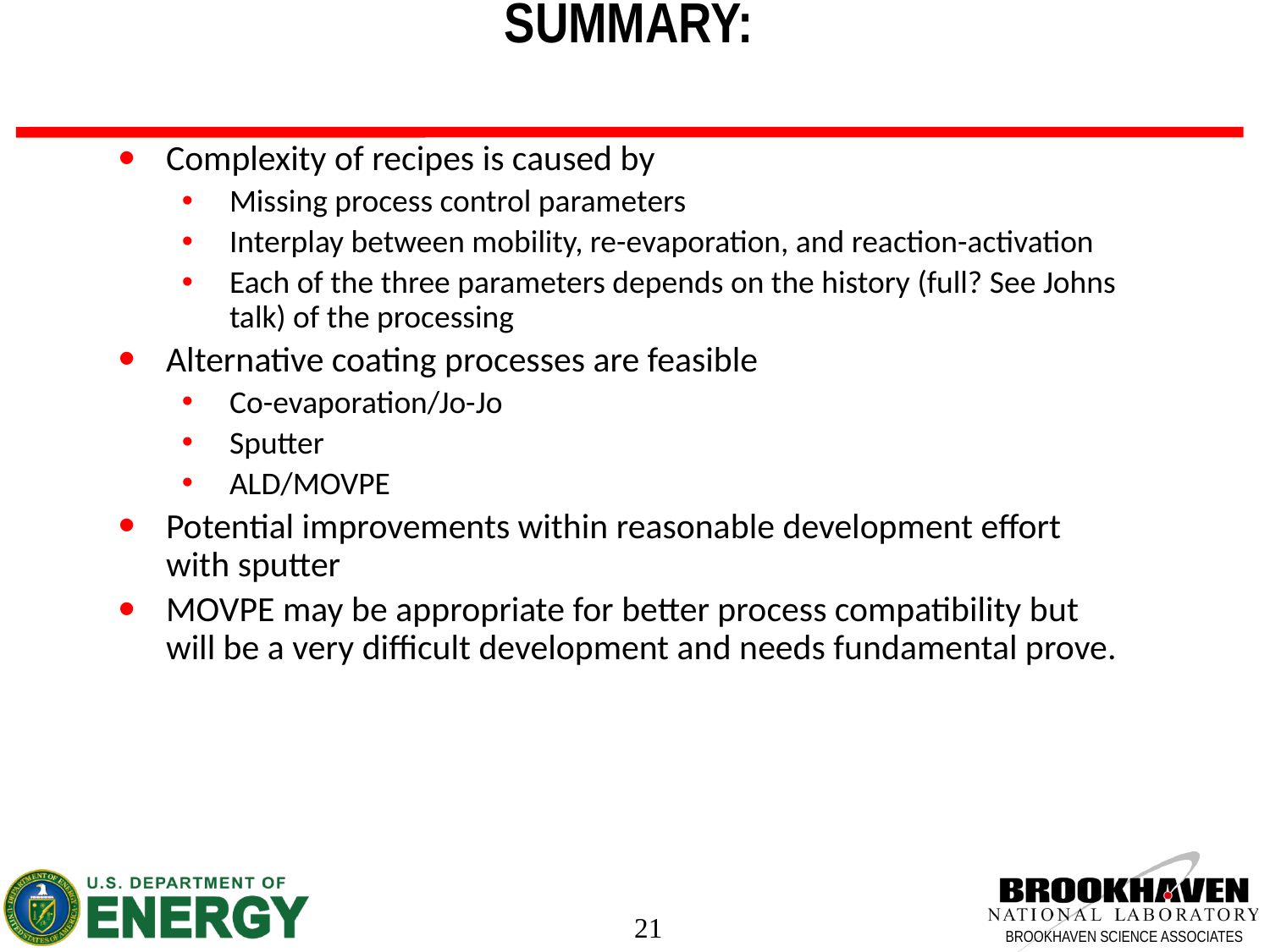

Summary:
Complexity of recipes is caused by
Missing process control parameters
Interplay between mobility, re-evaporation, and reaction-activation
Each of the three parameters depends on the history (full? See Johns talk) of the processing
Alternative coating processes are feasible
Co-evaporation/Jo-Jo
Sputter
ALD/MOVPE
Potential improvements within reasonable development effort with sputter
MOVPE may be appropriate for better process compatibility but will be a very difficult development and needs fundamental prove.